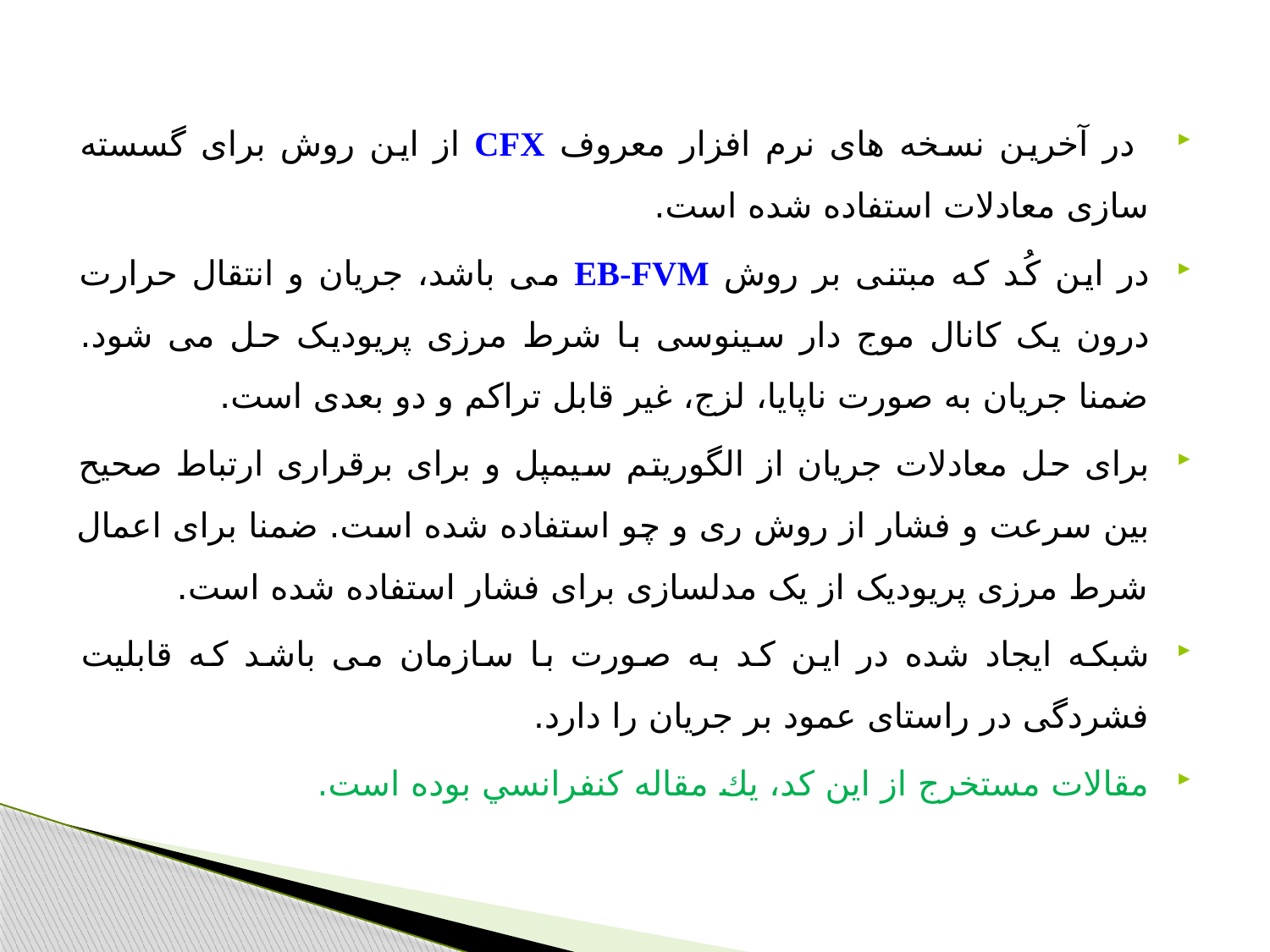

در آخرین نسخه های نرم افزار معروف CFX از این روش برای گسسته سازی معادلات استفاده شده است.
در این کُد که مبتنی بر روش EB-FVM می باشد، جریان و انتقال حرارت درون یک کانال موج دار سینوسی با شرط مرزی پریودیک حل می شود. ضمنا جریان به صورت ناپایا، لزج، غیر قابل تراکم و دو بعدی است.
برای حل معادلات جریان از الگوریتم سیمپل و برای برقراری ارتباط صحیح بین سرعت و فشار از روش ری و چو استفاده شده است. ضمنا برای اعمال شرط مرزی پریودیک از یک مدلسازی برای فشار استفاده شده است.
شبکه ایجاد شده در این کد به صورت با سازمان می باشد که قابلیت فشردگی در راستای عمود بر جریان را دارد.
مقالات مستخرج از اين كد، يك مقاله كنفرانسي بوده است.